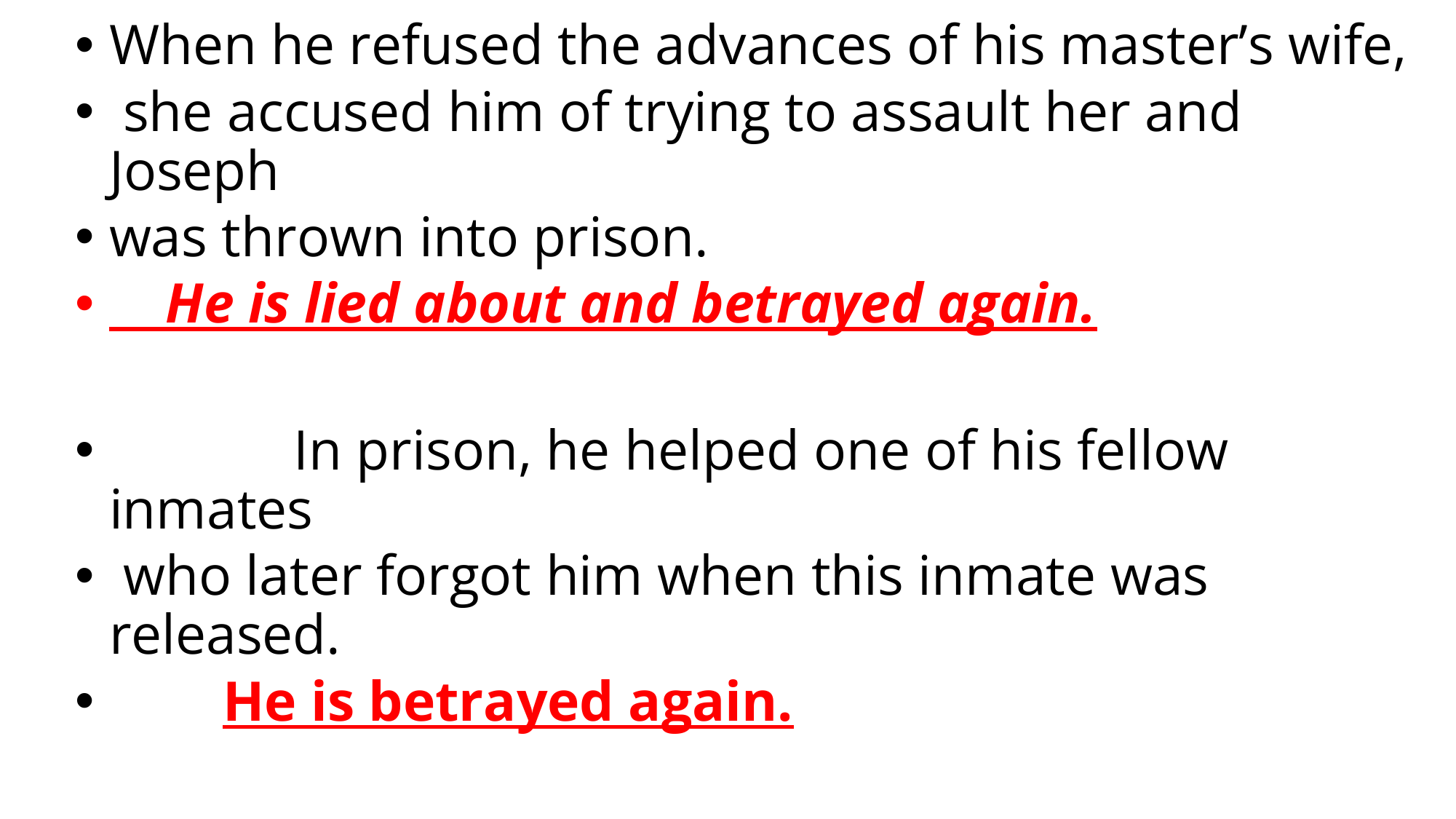

When he refused the advances of his master’s wife,
 she accused him of trying to assault her and Joseph
was thrown into prison.
    He is lied about and betrayed again.

             In prison, he helped one of his fellow inmates
 who later forgot him when this inmate was released.
        He is betrayed again.